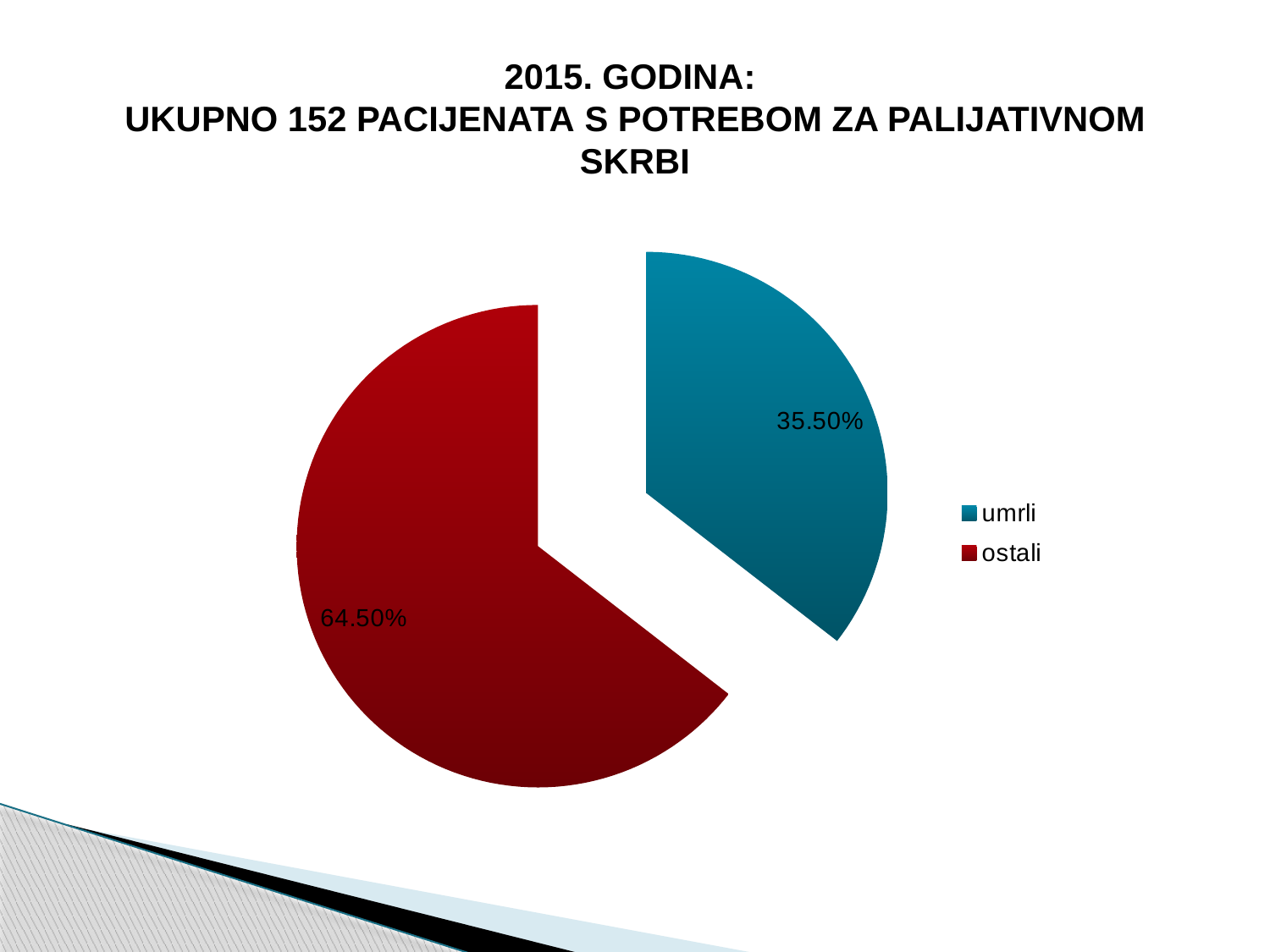

# 2015. GODINA: UKUPNO 152 PACIJENATA S POTREBOM ZA PALIJATIVNOM SKRBI

### Chart

| Category | Ukupno 152 pacijenata |
|---|---|
| umrli | 0.3550000000000003 |
| ostali | 0.6450000000000018 |